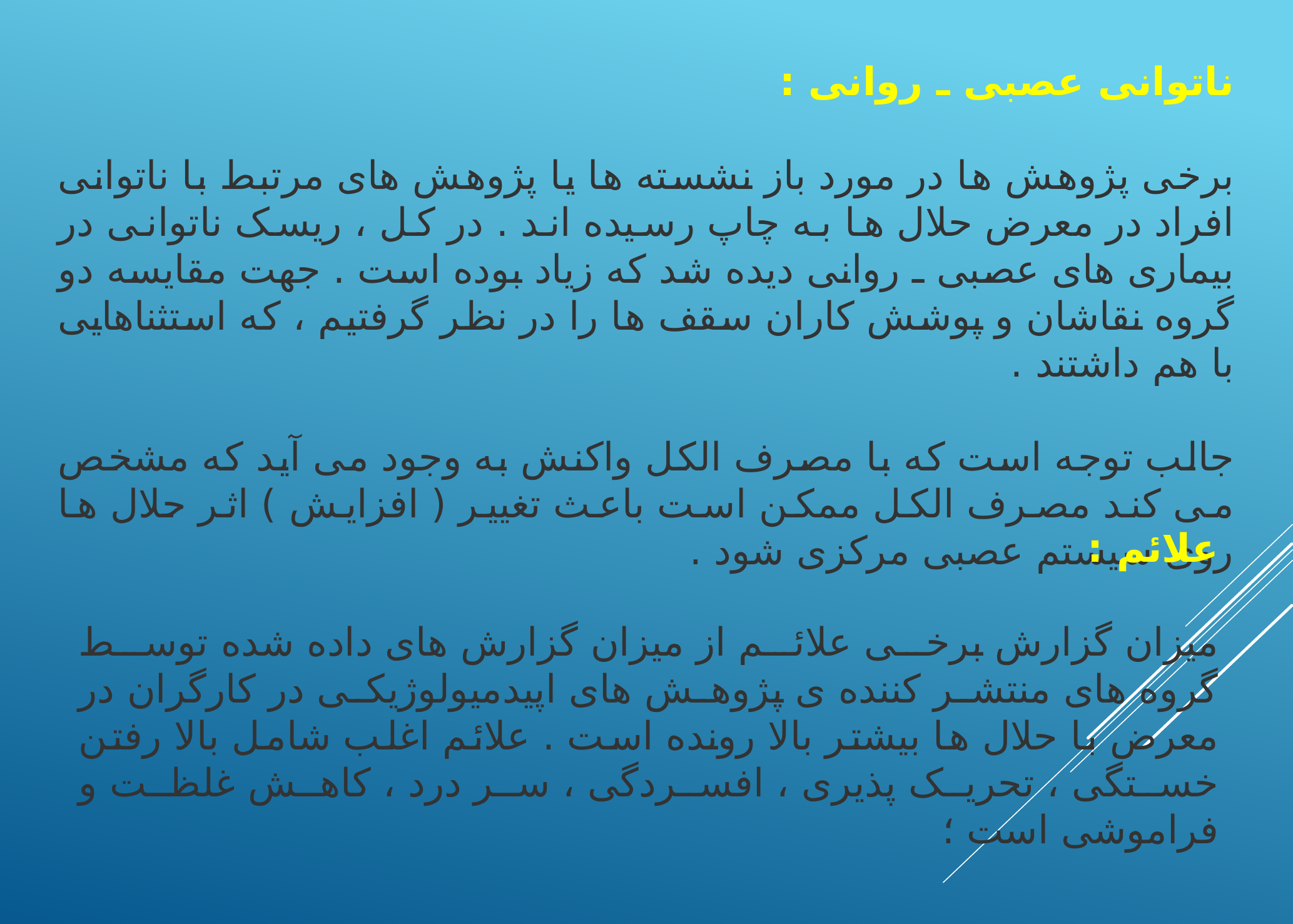

ناتوانی عصبی ـ روانی :

برخی پژوهش ها در مورد باز نشسته ها یا پژوهش های مرتبط با ناتوانی افراد در معرض حلال ها به چاپ رسیده اند . در کل ، ریسک ناتوانی در بیماری های عصبی ـ روانی دیده شد که زیاد بوده است . جهت مقایسه دو گروه نقاشان و پوشش کاران سقف ها را در نظر گرفتیم ، که استثناهایی با هم داشتند .

جالب توجه است که با مصرف الکل واکنش به وجود می آید که مشخص می کند مصرف الکل ممکن است باعث تغییر ( افزایش ) اثر حلال ها روی سیستم عصبی مرکزی شود .
علائم :

میزان گزارش برخی علائم از میزان گزارش های داده شده توسط گروه های منتشر کننده ی پژوهش های اپیدمیولوژیکی در کارگران در معرض با حلال ها بیشتر بالا رونده است . علائم اغلب شامل بالا رفتن خستگی ، تحریک پذیری ، افسردگی ، سر درد ، کاهش غلظت و فراموشی است ؛